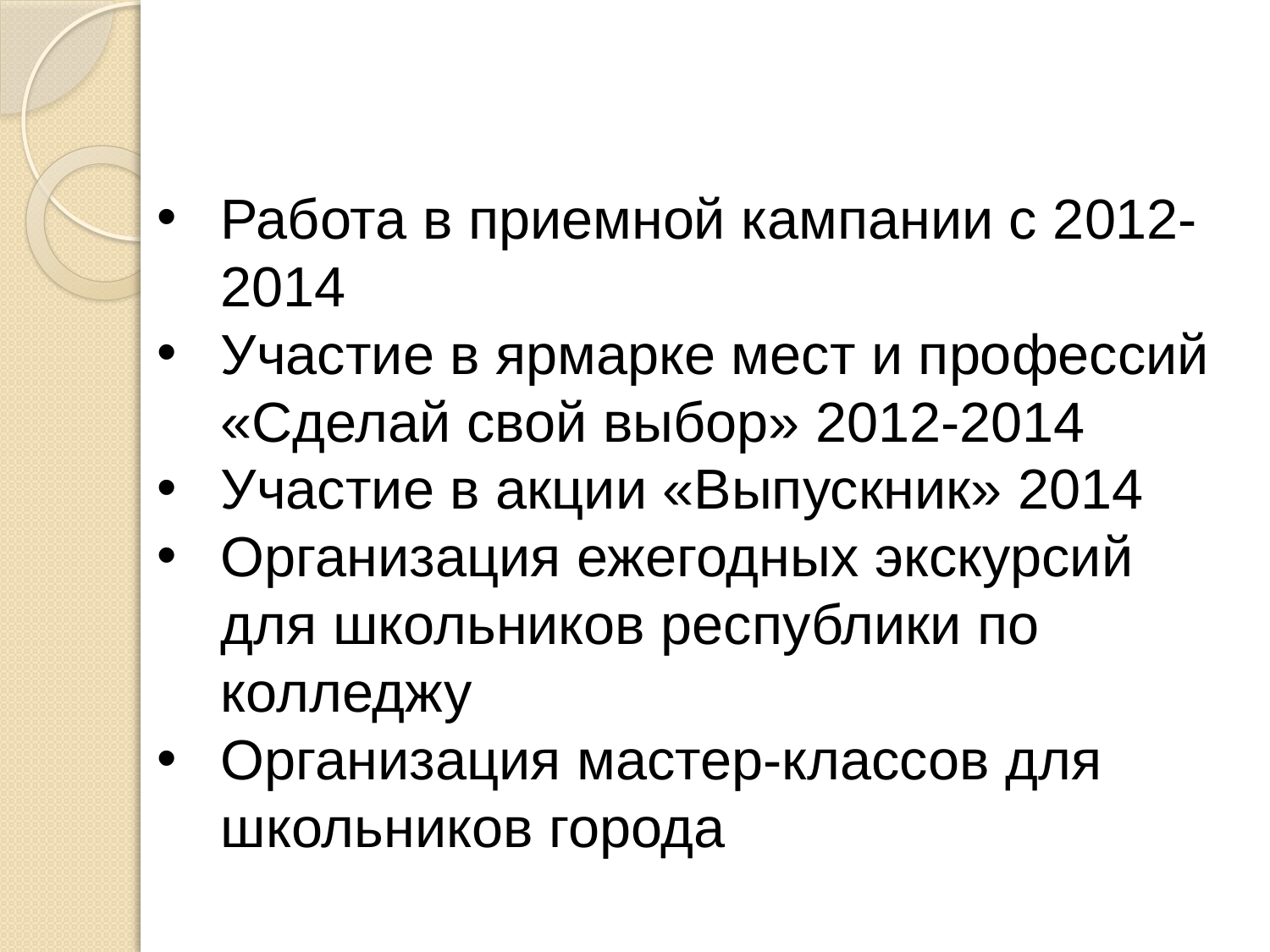

Работа в приемной кампании с 2012-2014
Участие в ярмарке мест и профессий «Сделай свой выбор» 2012-2014
Участие в акции «Выпускник» 2014
Организация ежегодных экскурсий для школьников республики по колледжу
Организация мастер-классов для школьников города